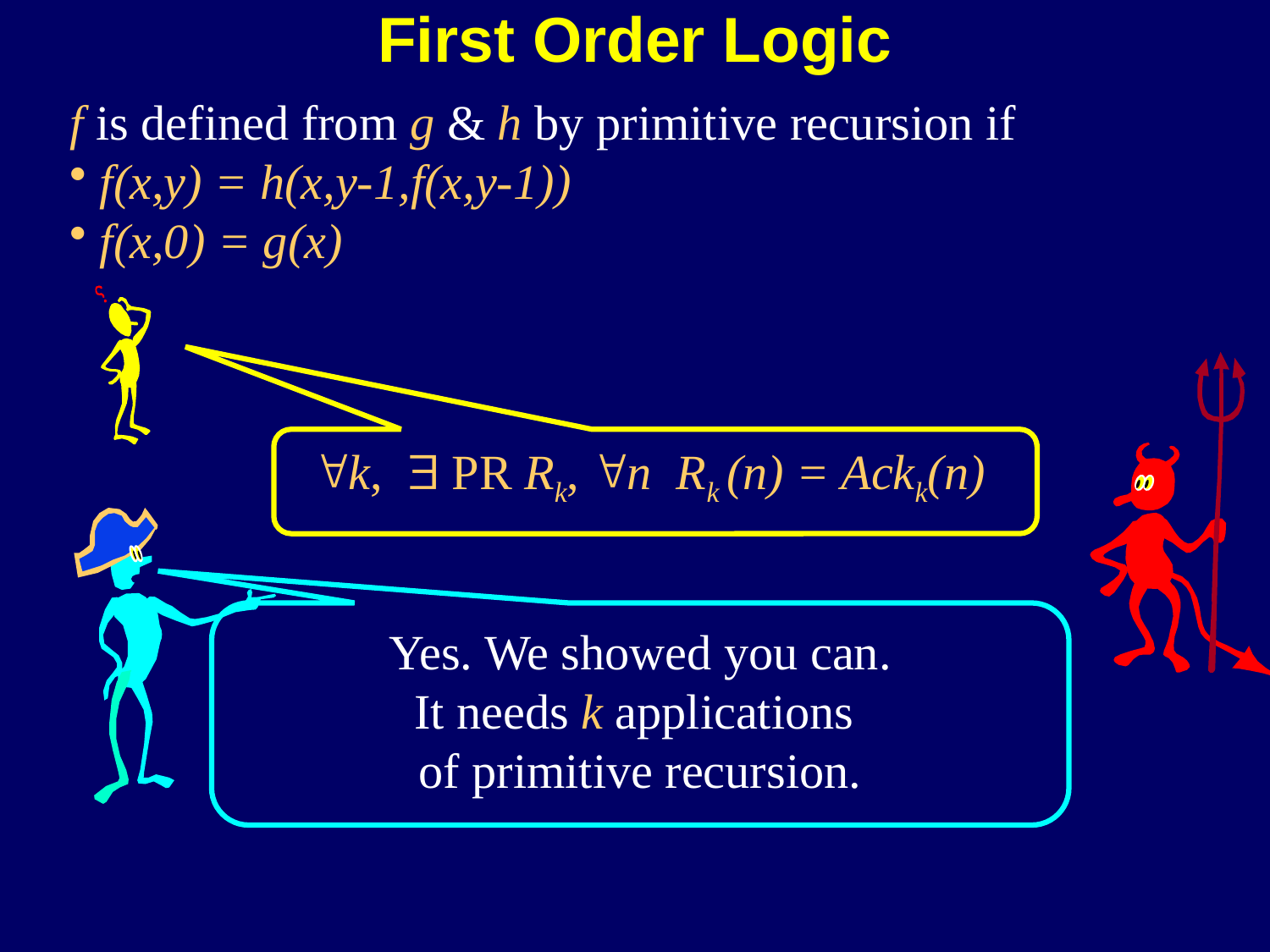

First Order Logic
f is defined from g & h by primitive recursion if
f(x,y) = h(x,y-1,f(x,y-1))
f(x,0) = g(x)

∀k,  ∃ PR Rk, ∀n  Rk (n) = Ackk(n)

Yes. We showed you can.
It needs k applications
of primitive recursion.